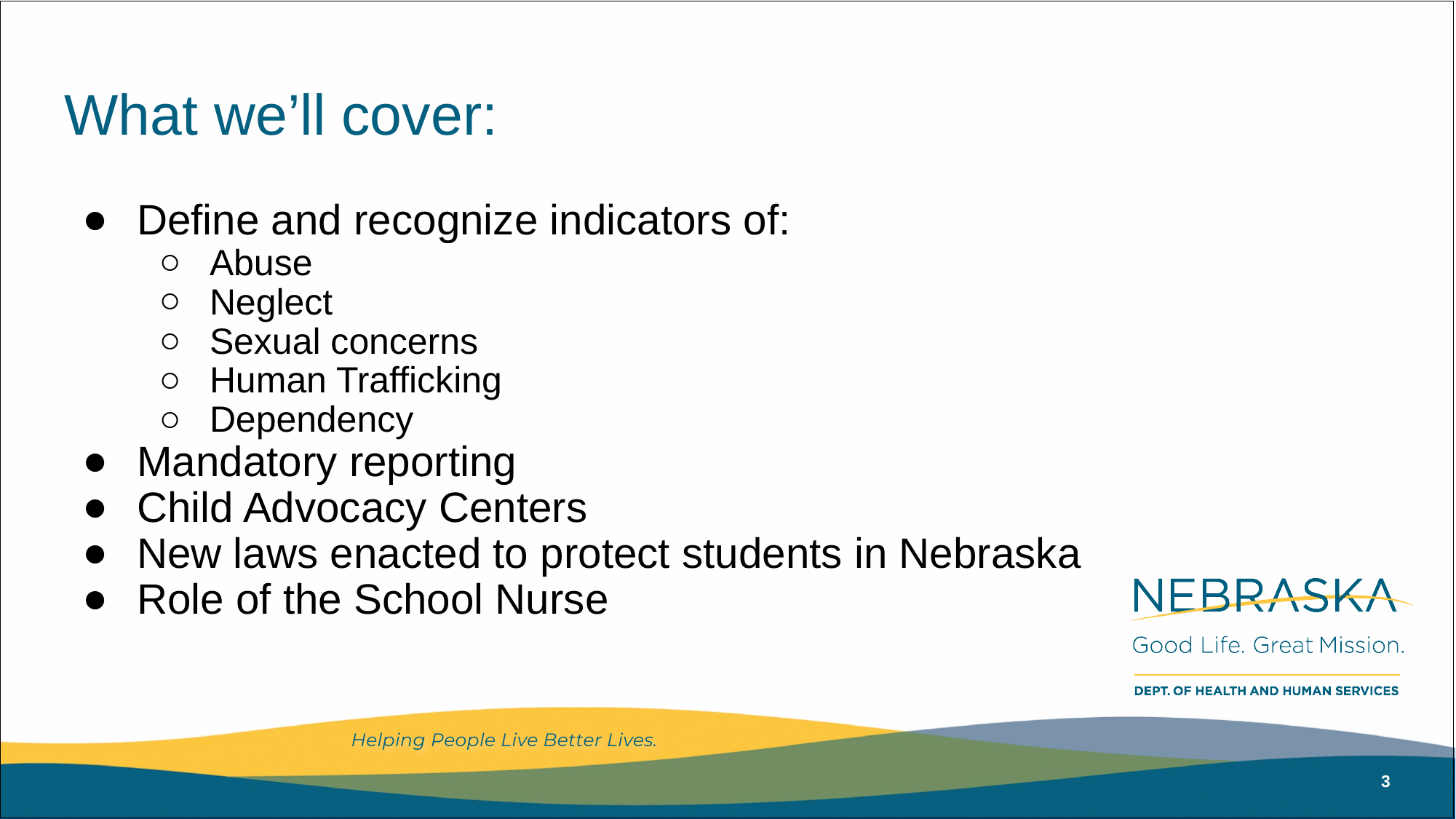

# What we’ll cover:
Define and recognize indicators of:
Abuse
Neglect
Sexual concerns
Human Trafficking
Dependency
Mandatory reporting
Child Advocacy Centers
New laws enacted to protect students in Nebraska
Role of the School Nurse